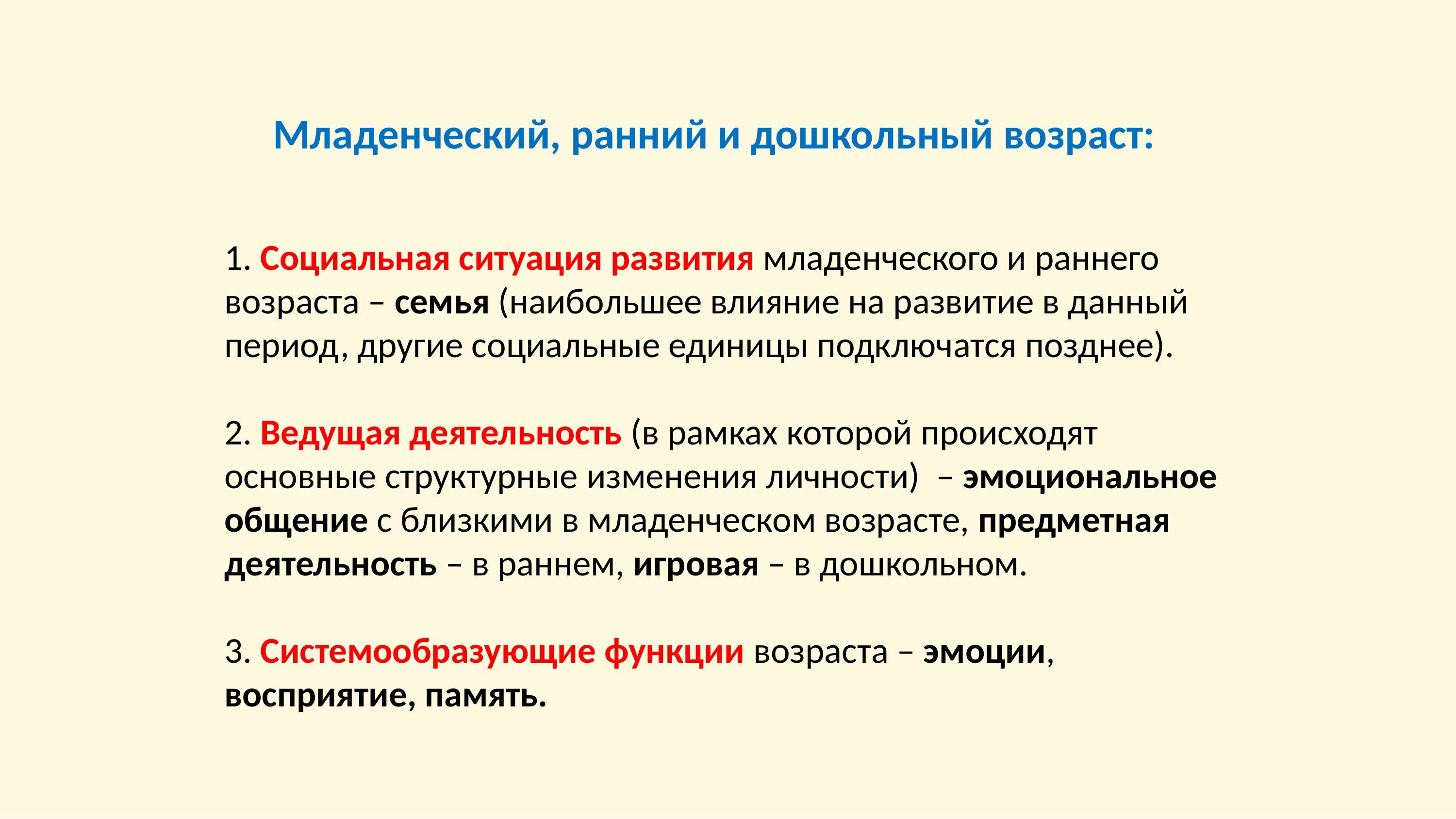

# Младенческий, ранний и дошкольный возраст:
1. Социальная ситуация развития младенческого и раннего возраста – семья (наибольшее влияние на развитие в данный период, другие социальные единицы подключатся позднее).

2. Ведущая деятельность (в рамках которой происходят основные структурные изменения личности)  – эмоциональное общение с близкими в младенческом возрасте, предметная деятельность – в раннем, игровая – в дошкольном.

3. Системообразующие функции возраста – эмоции, восприятие, память.